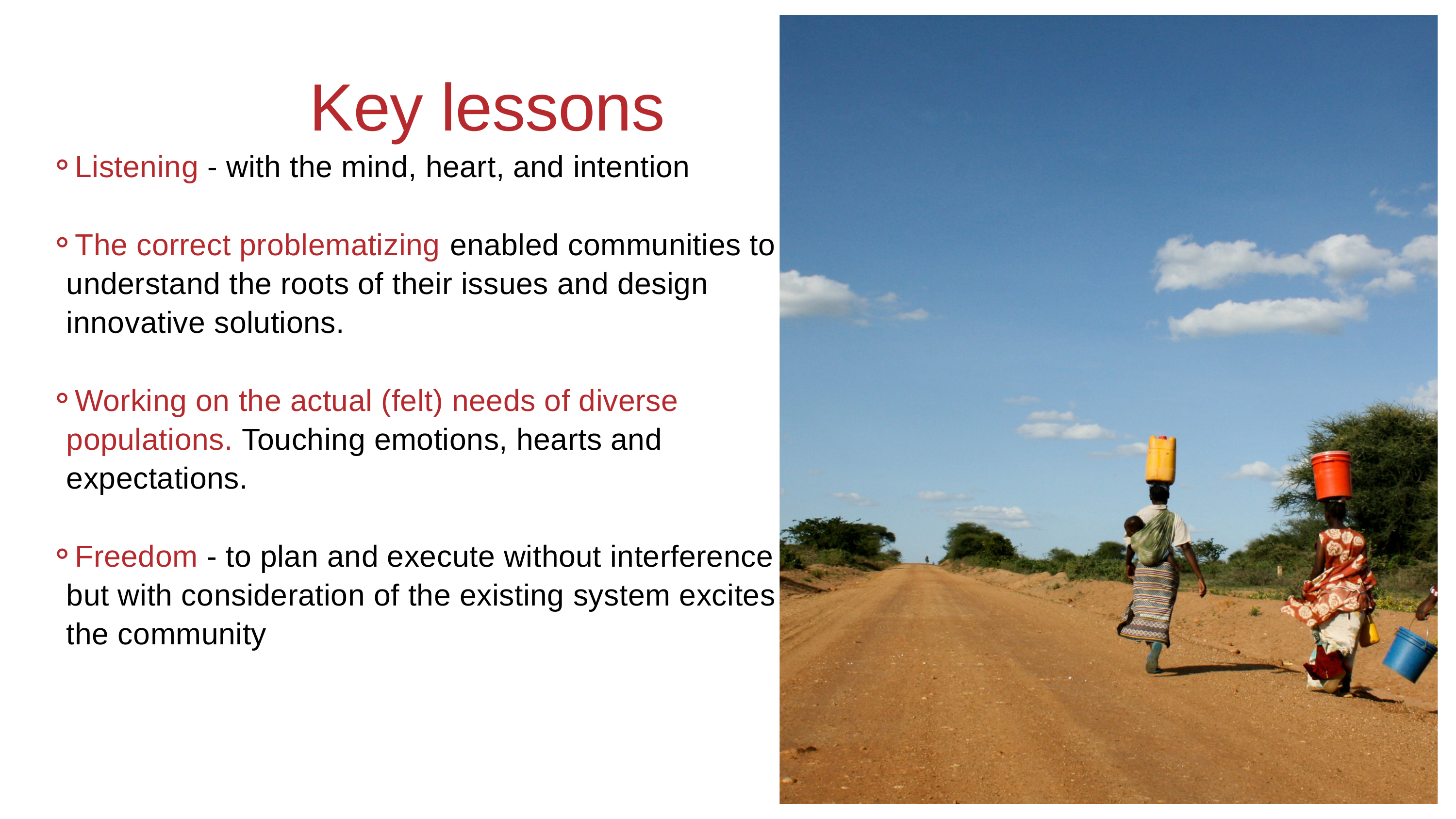

Key lessons
Listening - with the mind, heart, and intention

The correct problematizing enabled communities to understand the roots of their issues and design innovative solutions.

Working on the actual (felt) needs of diverse populations. Touching emotions, hearts and expectations.

Freedom - to plan and execute without interference but with consideration of the existing system excites the community